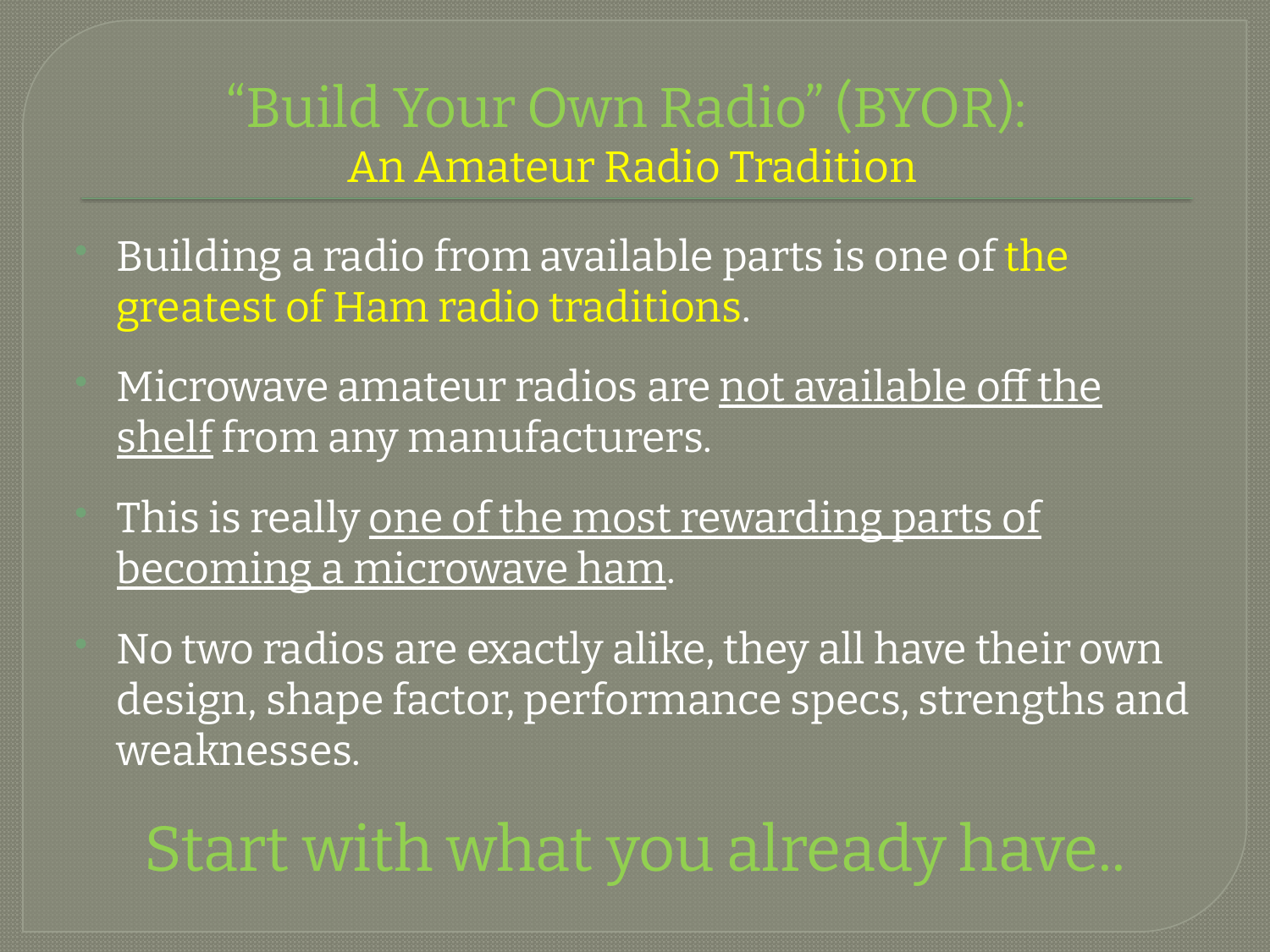

# “Build Your Own Radio” (BYOR): An Amateur Radio Tradition
Building a radio from available parts is one of the greatest of Ham radio traditions.

Microwave amateur radios are not available off the shelf from any manufacturers.

This is really one of the most rewarding parts of becoming a microwave ham.

No two radios are exactly alike, they all have their own design, shape factor, performance specs, strengths and weaknesses.

Start with what you already have..